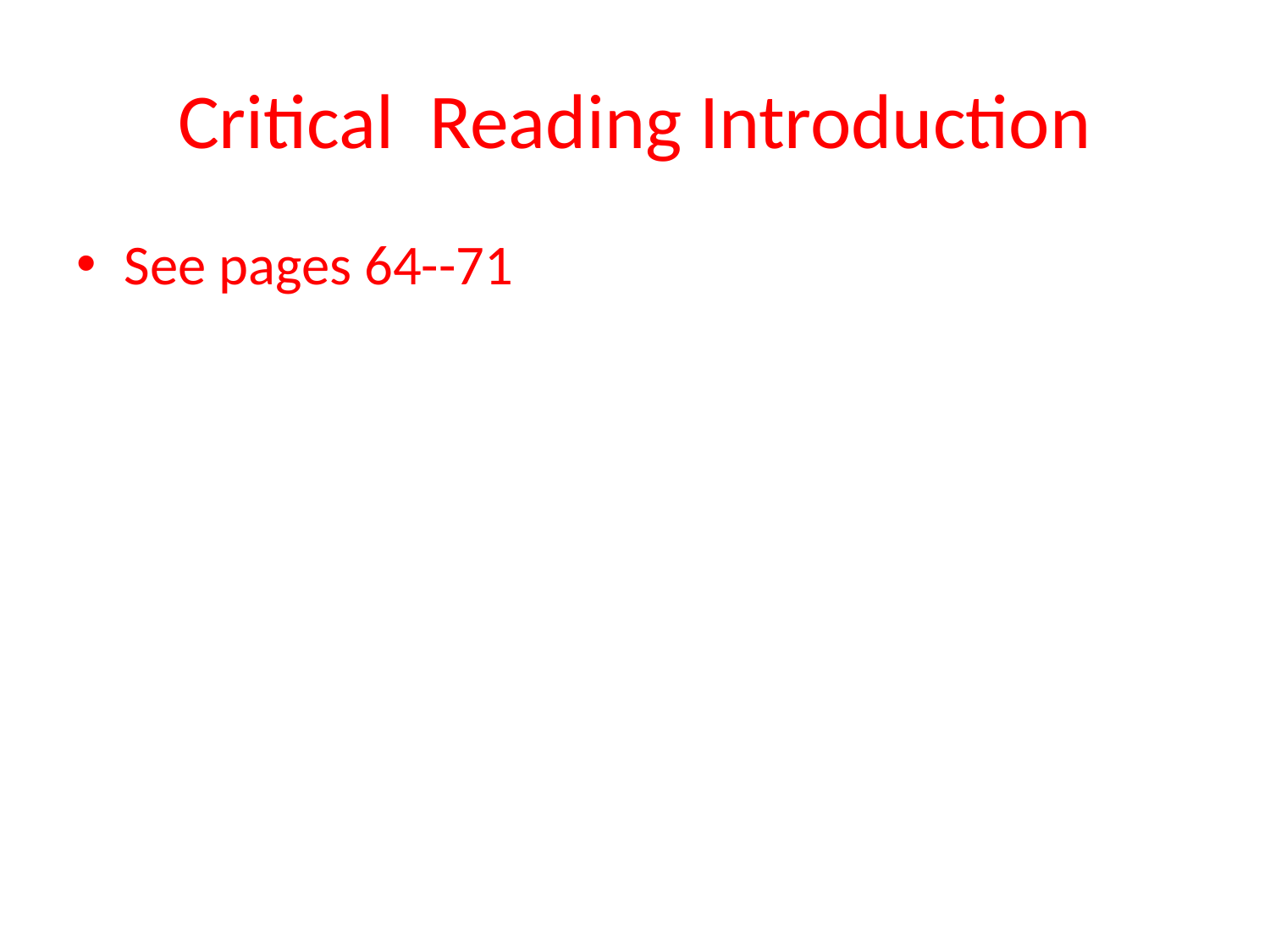

# Critical  Reading Introduction
See pages 64--71